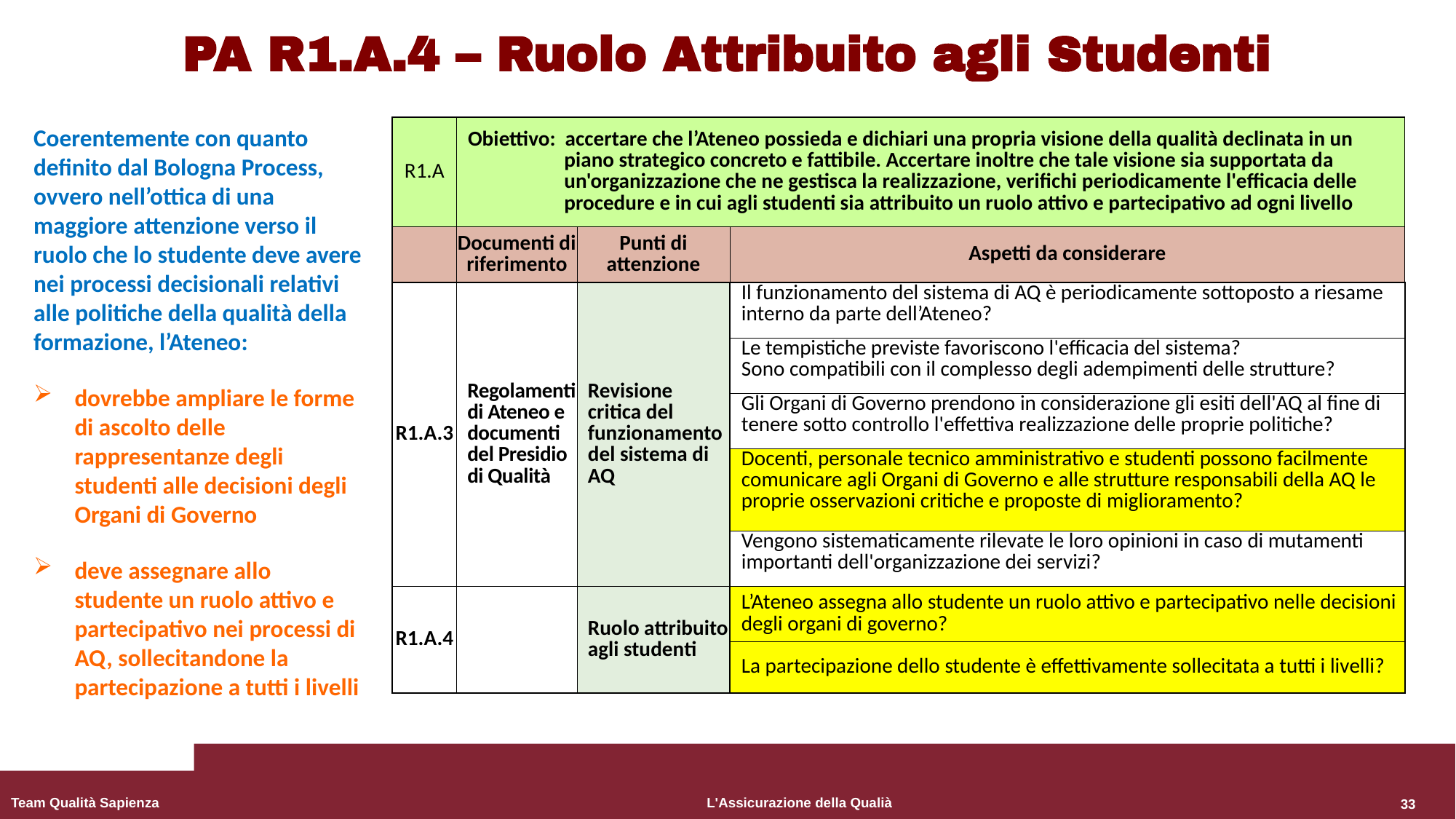

# PA R1.A.4 – Ruolo Attribuito agli Studenti
Coerentemente con quanto definito dal Bologna Process, ovvero nell’ottica di una maggiore attenzione verso il ruolo che lo studente deve avere nei processi decisionali relativi alle politiche della qualità della formazione, l’Ateneo:
dovrebbe ampliare le forme di ascolto delle rappresentanze degli studenti alle decisioni degli Organi di Governo
deve assegnare allo studente un ruolo attivo e partecipativo nei processi di AQ, sollecitandone la partecipazione a tutti i livelli
| R1.A | Obiettivo: accertare che l’Ateneo possieda e dichiari una propria visione della qualità declinata in un piano strategico concreto e fattibile. Accertare inoltre che tale visione sia supportata da un'organizzazione che ne gestisca la realizzazione, verifichi periodicamente l'efficacia delle procedure e in cui agli studenti sia attribuito un ruolo attivo e partecipativo ad ogni livello |  |  |
| --- | --- | --- | --- |
|  | Documenti di riferimento | Punti di attenzione | Aspetti da considerare |
| R1.A.3 | Regolamenti di Ateneo e documenti del Presidio di Qualità | Revisione critica del funzionamento del sistema di AQ | Il funzionamento del sistema di AQ è periodicamente sottoposto a riesame interno da parte dell’Ateneo? |
|  |  |  | Le tempistiche previste favoriscono l'efficacia del sistema? Sono compatibili con il complesso degli adempimenti delle strutture? |
|  |  |  | Gli Organi di Governo prendono in considerazione gli esiti dell'AQ al fine di tenere sotto controllo l'effettiva realizzazione delle proprie politiche? |
|  |  |  | Docenti, personale tecnico amministrativo e studenti possono facilmente comunicare agli Organi di Governo e alle strutture responsabili della AQ le proprie osservazioni critiche e proposte di miglioramento? |
|  |  |  | Vengono sistematicamente rilevate le loro opinioni in caso di mutamenti importanti dell'organizzazione dei servizi? |
| R1.A.4 |  | Ruolo attribuito agli studenti | L’Ateneo assegna allo studente un ruolo attivo e partecipativo nelle decisioni degli organi di governo? |
|  |  |  | La partecipazione dello studente è effettivamente sollecitata a tutti i livelli? |
33
Team Qualità Sapienza
L'Assicurazione della Qualià